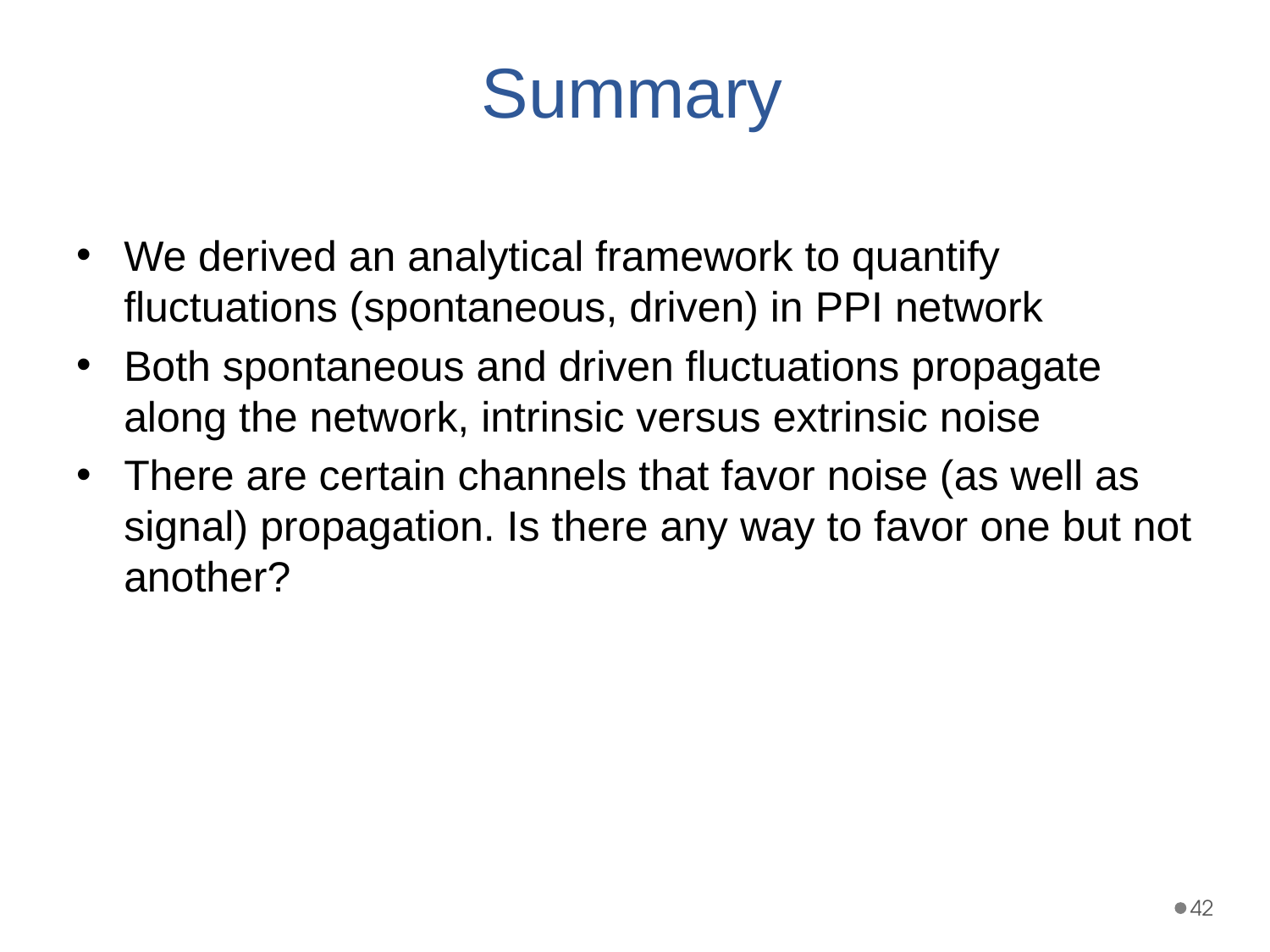

Summary
We derived an analytical framework to quantify fluctuations (spontaneous, driven) in PPI network
Both spontaneous and driven fluctuations propagate along the network, intrinsic versus extrinsic noise
There are certain channels that favor noise (as well as signal) propagation. Is there any way to favor one but not another?
42